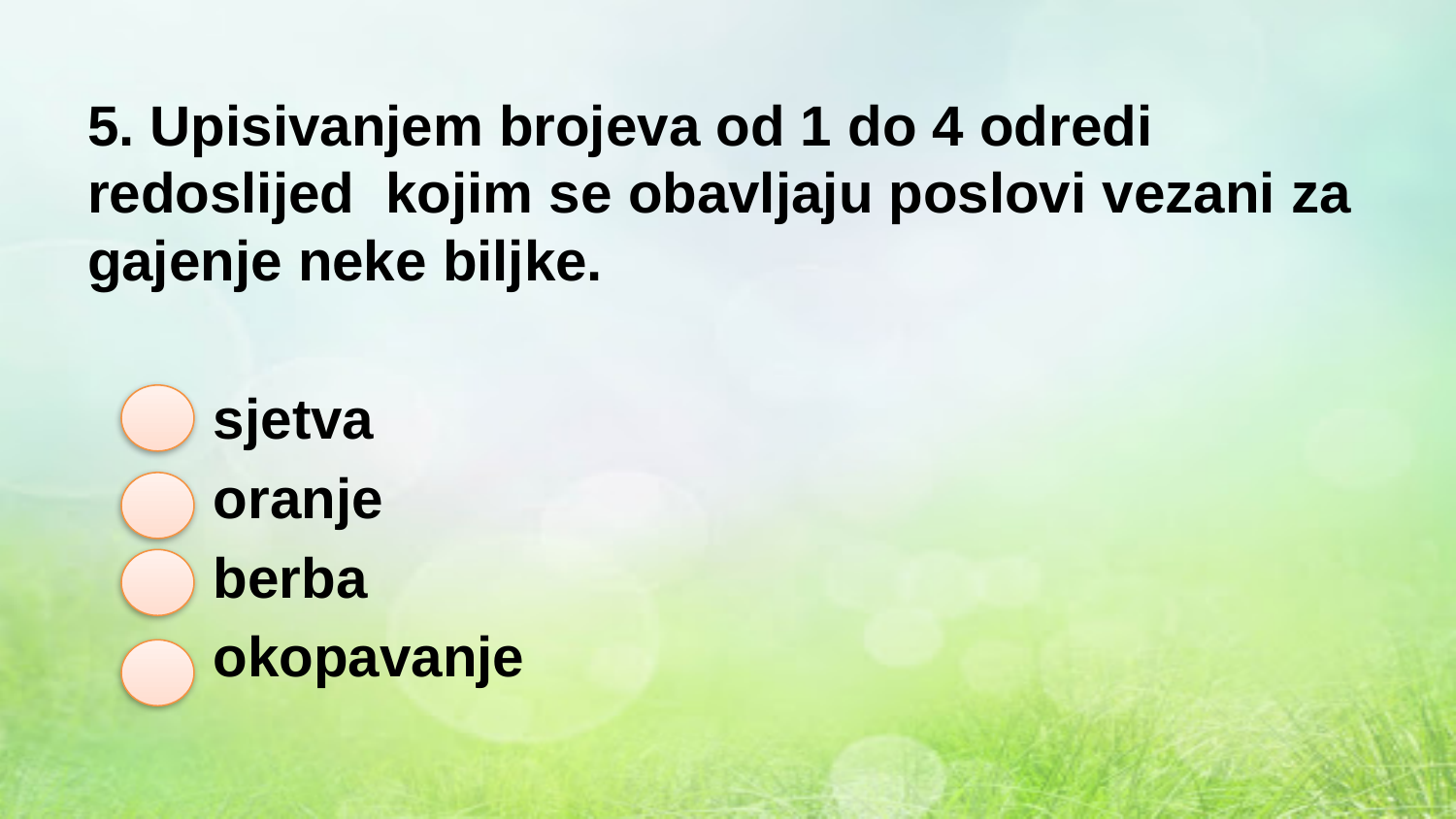

5. Upisivanjem brojeva od 1 do 4 odredi redoslijed  kojim se obavljaju poslovi vezani za gajenje neke biljke.

        sjetva
        oranje
        berba
        okopavanje